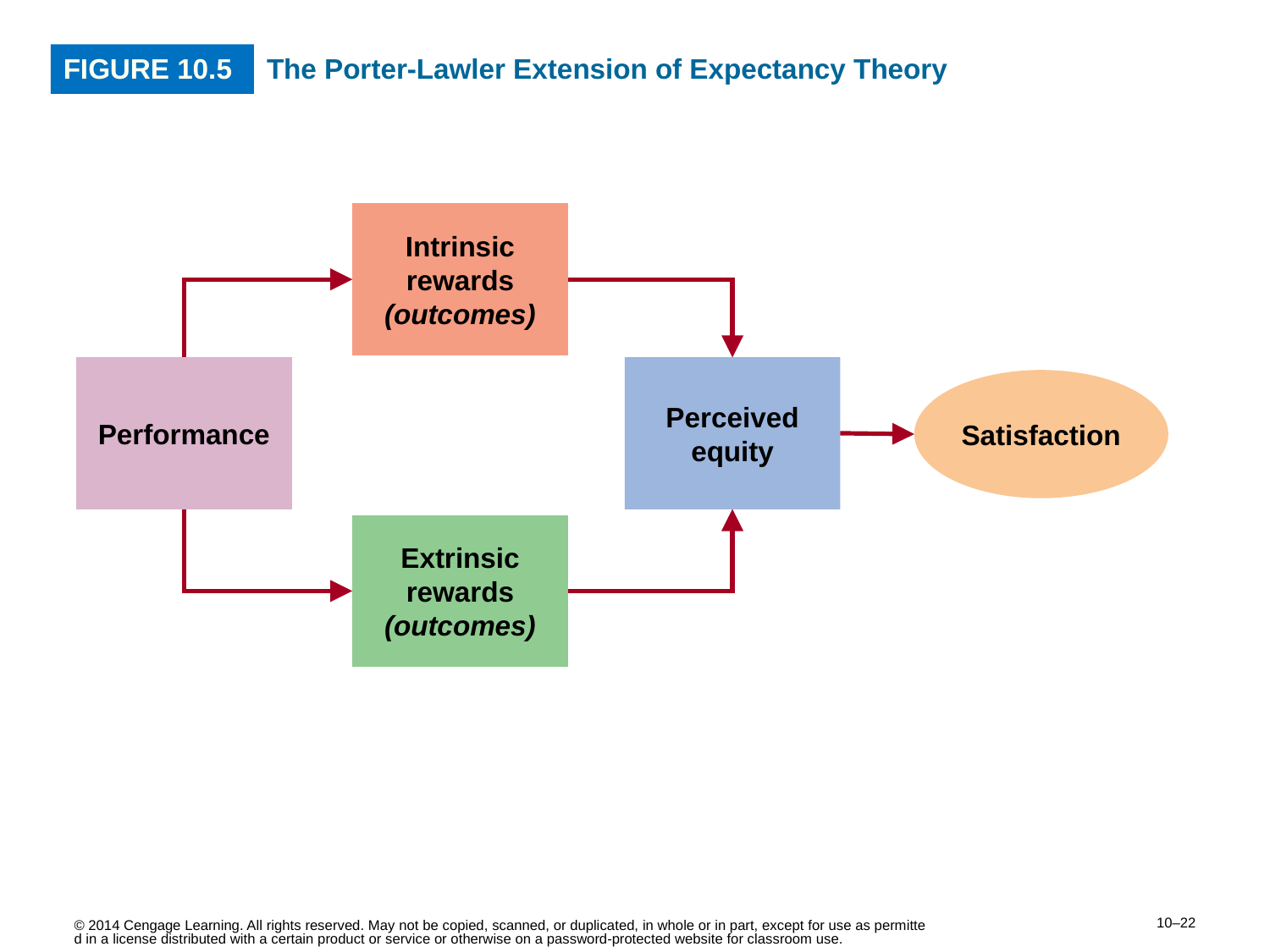

FIGURE 10.5
The Porter-Lawler Extension of Expectancy Theory
Intrinsic
rewards
(outcomes)
Performance
Perceived
equity
Satisfaction
Extrinsic
rewards (outcomes)
10–22
© 2014 Cengage Learning. All rights reserved. May not be copied, scanned, or duplicated, in whole or in part, except for use as permitted in a license distributed with a certain product or service or otherwise on a password-protected website for classroom use.